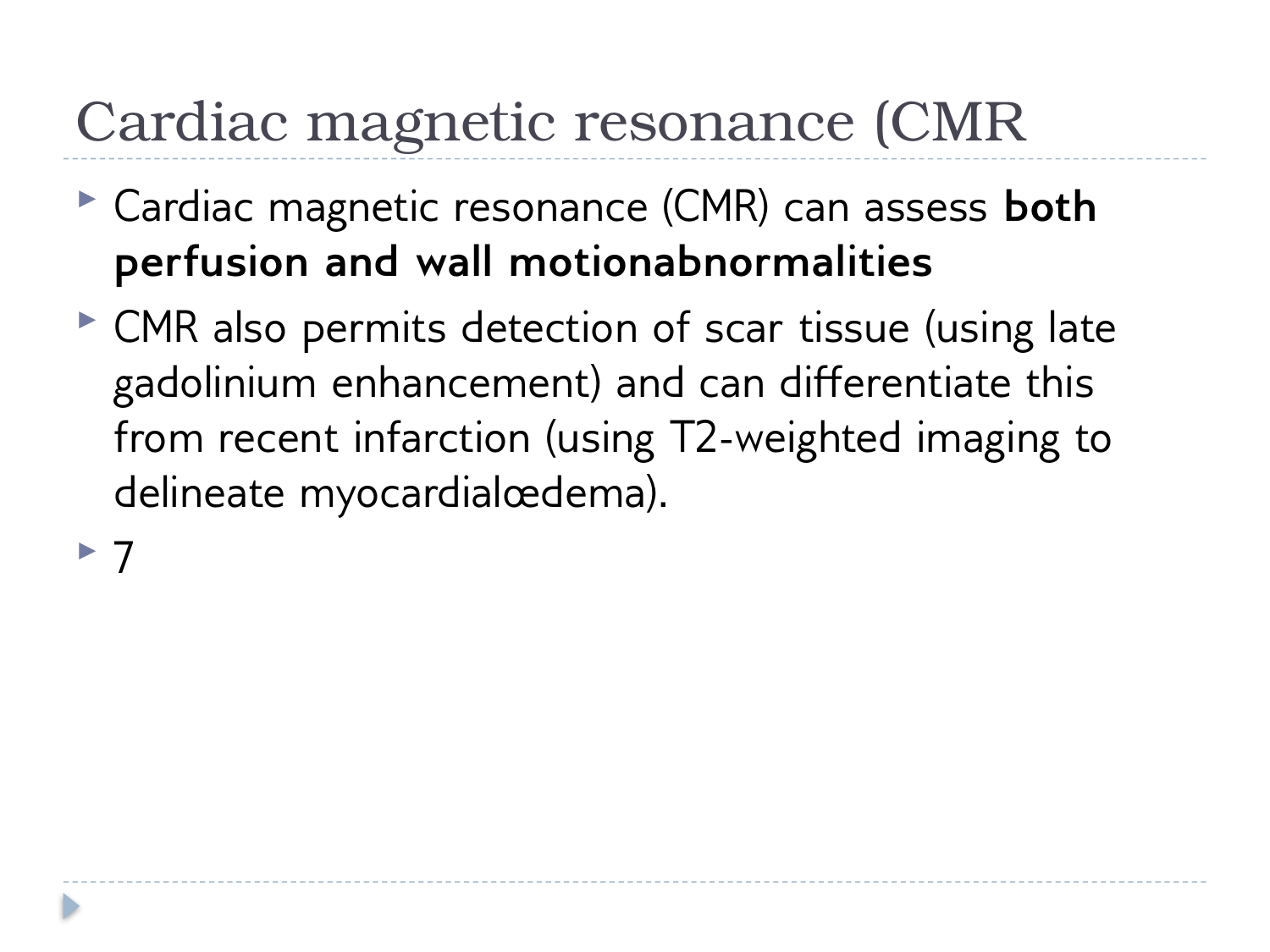

# Cardiac magnetic resonance (CMR
Cardiac magnetic resonance (CMR) can assess both perfusion and wall motionabnormalities
CMR also permits detection of scar tissue (using late gadolinium enhancement) and can differentiate this from recent infarction (using T2-weighted imaging to delineate myocardialoedema).
7